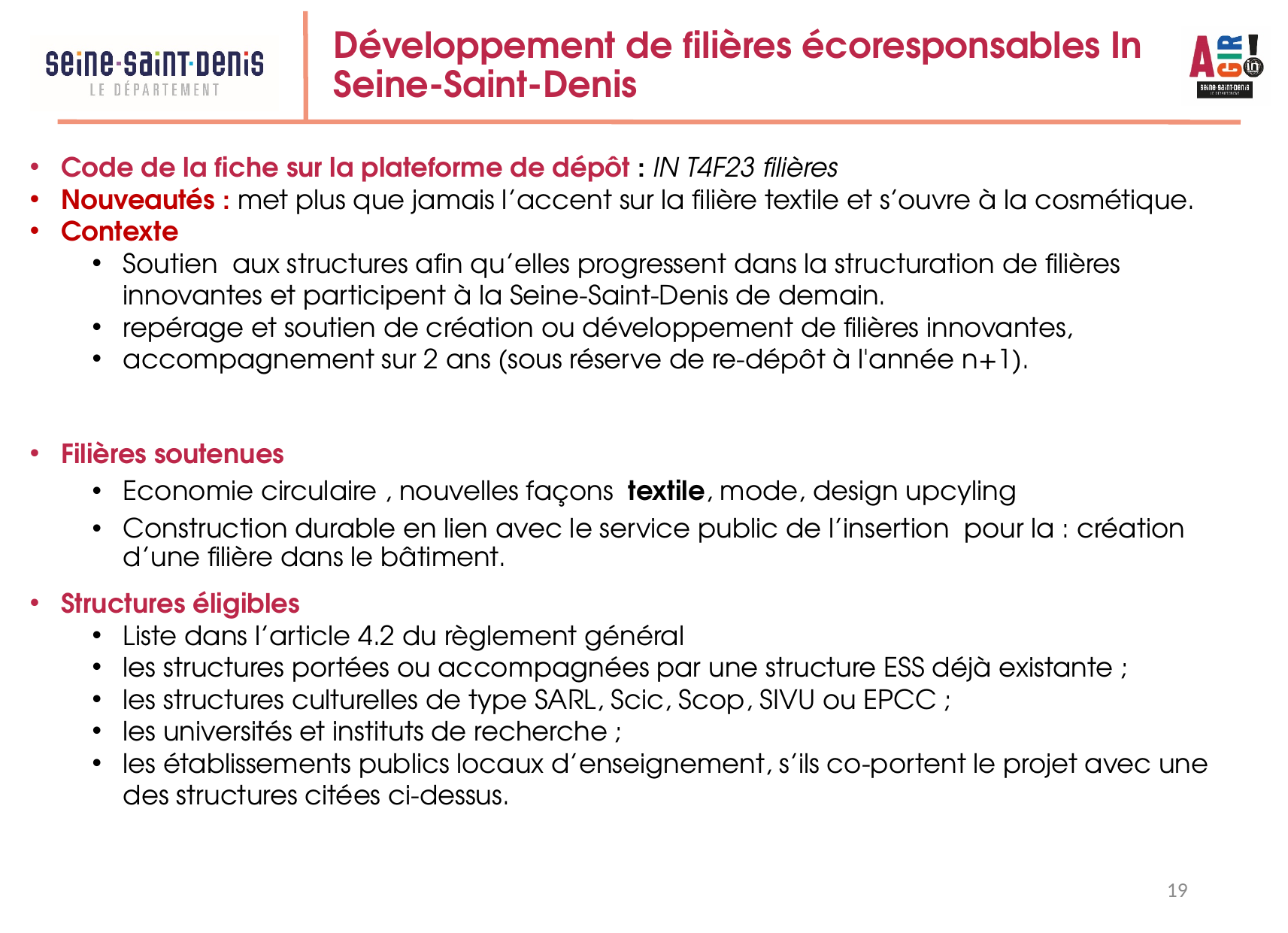

# Développement de filières écoresponsables In Seine-Saint-Denis
Code de la fiche sur la plateforme de dépôt : IN T4F23 filières
Nouveautés : met plus que jamais l’accent sur la filière textile et s’ouvre à la cosmétique.
Contexte
Soutien  aux structures afin qu’elles progressent dans la structuration de filières innovantes et participent à la Seine-Saint-Denis de demain.
repérage et soutien de création ou développement de filières innovantes,
accompagnement sur 2 ans (sous réserve de re-dépôt à l'année n+1).

Filières soutenues
Economie circulaire , nouvelles façons  textile, mode, design upcyling
Construction durable en lien avec le service public de l’insertion  pour la : création d’une filière dans le bâtiment.
Structures éligibles
Liste dans l’article 4.2 du règlement général
les structures portées ou accompagnées par une structure ESS déjà existante ;
les structures culturelles de type SARL, Scic, Scop, SIVU ou EPCC ;
les universités et instituts de recherche ;
les établissements publics locaux d’enseignement, s’ils co-portent le projet avec une des structures citées ci-dessus.
19